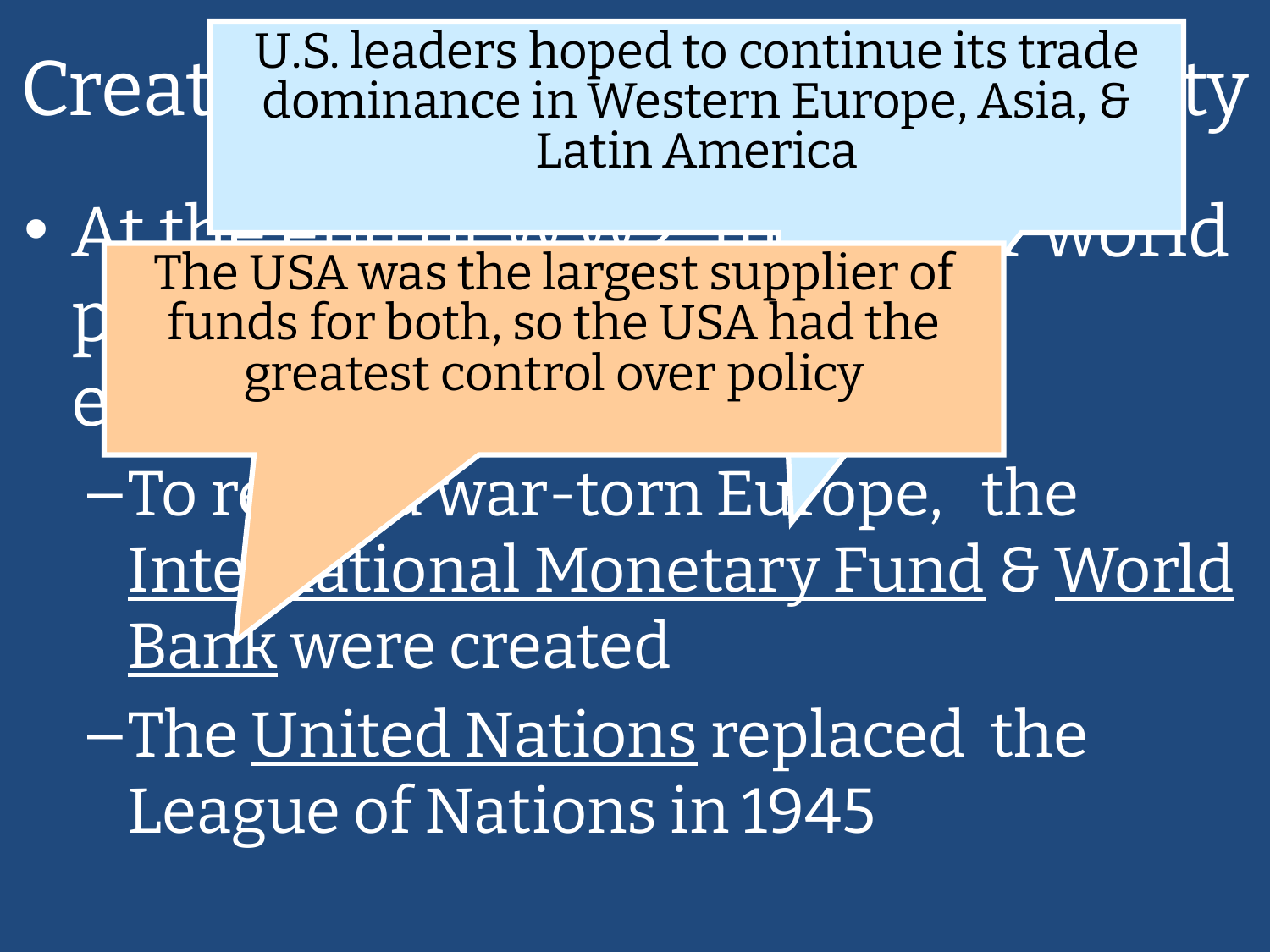

# Creating World Peace & Prosperity
U.S. leaders hoped to continue its trade dominance in Western Europe, Asia, & Latin America
At the end of WW2, the major world powers addressed the global economy & peace-keeping:
To rebuild war-torn Europe,   the International Monetary Fund & World Bank were created
The United Nations replaced  the League of Nations in 1945
The USA was the largest supplier of funds for both, so the USA had the greatest control over policy